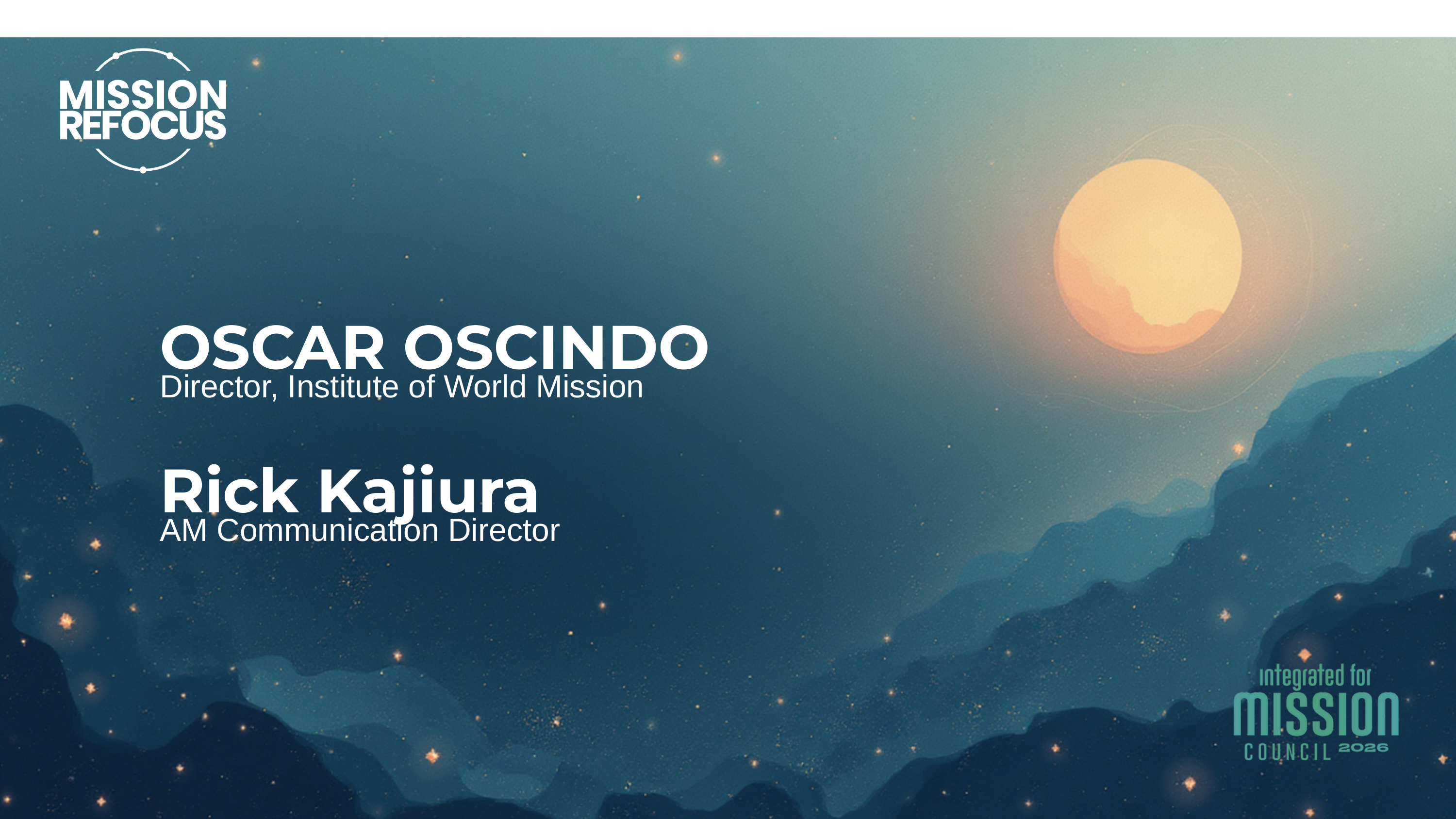

OSCAR OSCINDO
Director, Institute of World Mission
Rick Kajiura
AM Communication Director